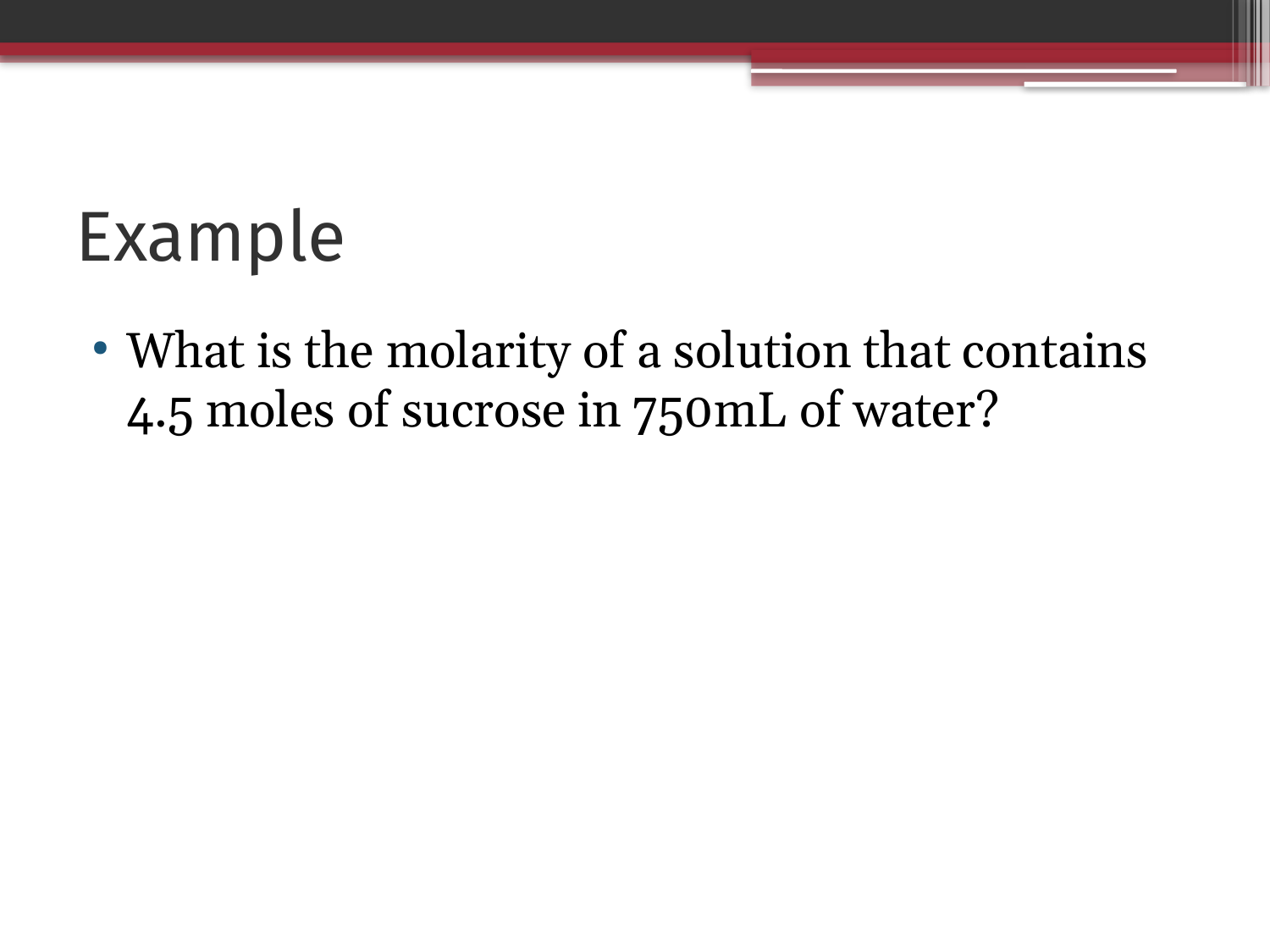

# Example
What is the molarity of a solution that contains 4.5 moles of sucrose in 750mL of water?